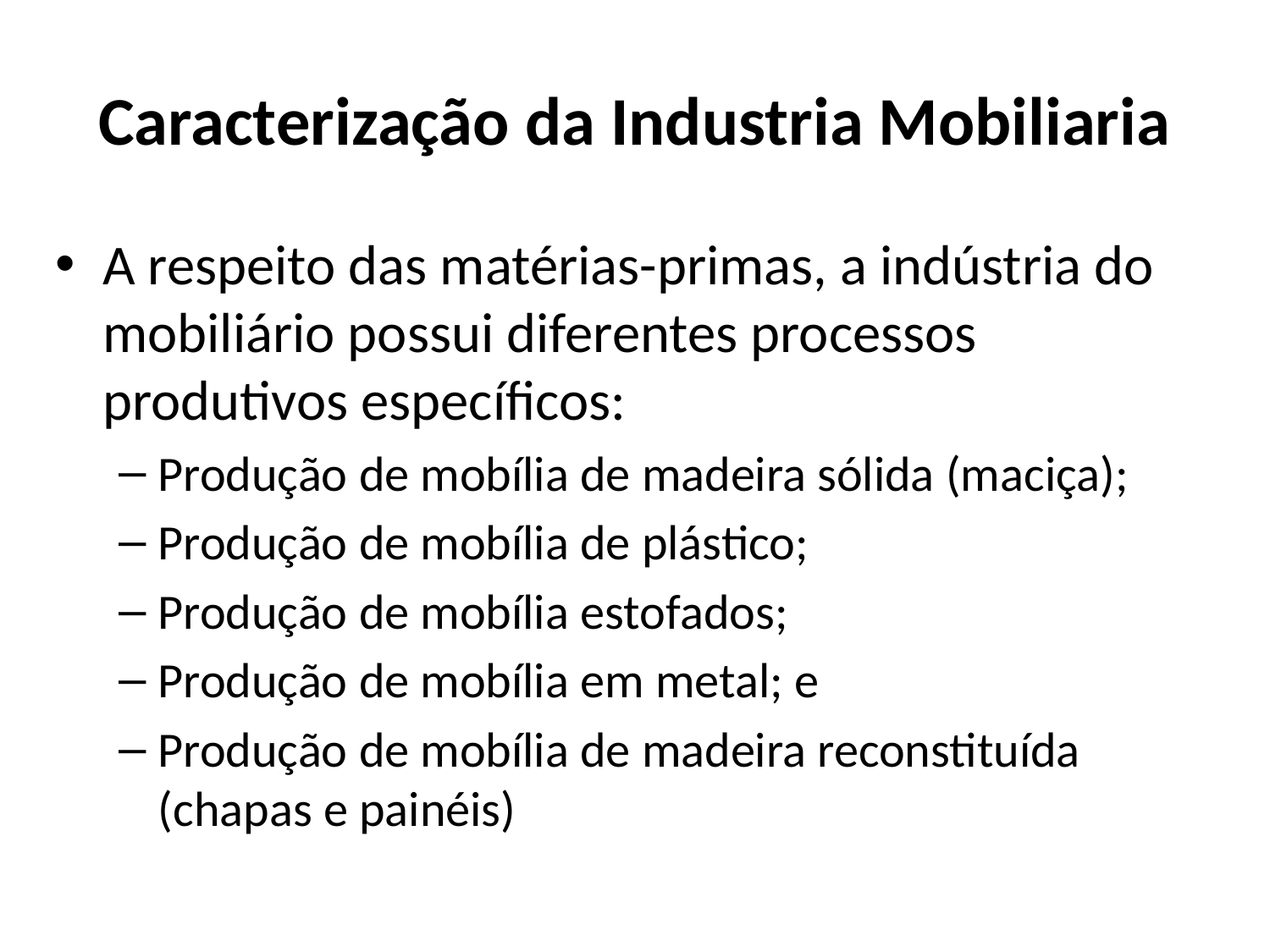

# Caracterização da Industria Mobiliaria
A respeito das matérias-primas, a indústria do mobiliário possui diferentes processos produtivos específicos:
Produção de mobília de madeira sólida (maciça);
Produção de mobília de plástico;
Produção de mobília estofados;
Produção de mobília em metal; e
Produção de mobília de madeira reconstituída (chapas e painéis)